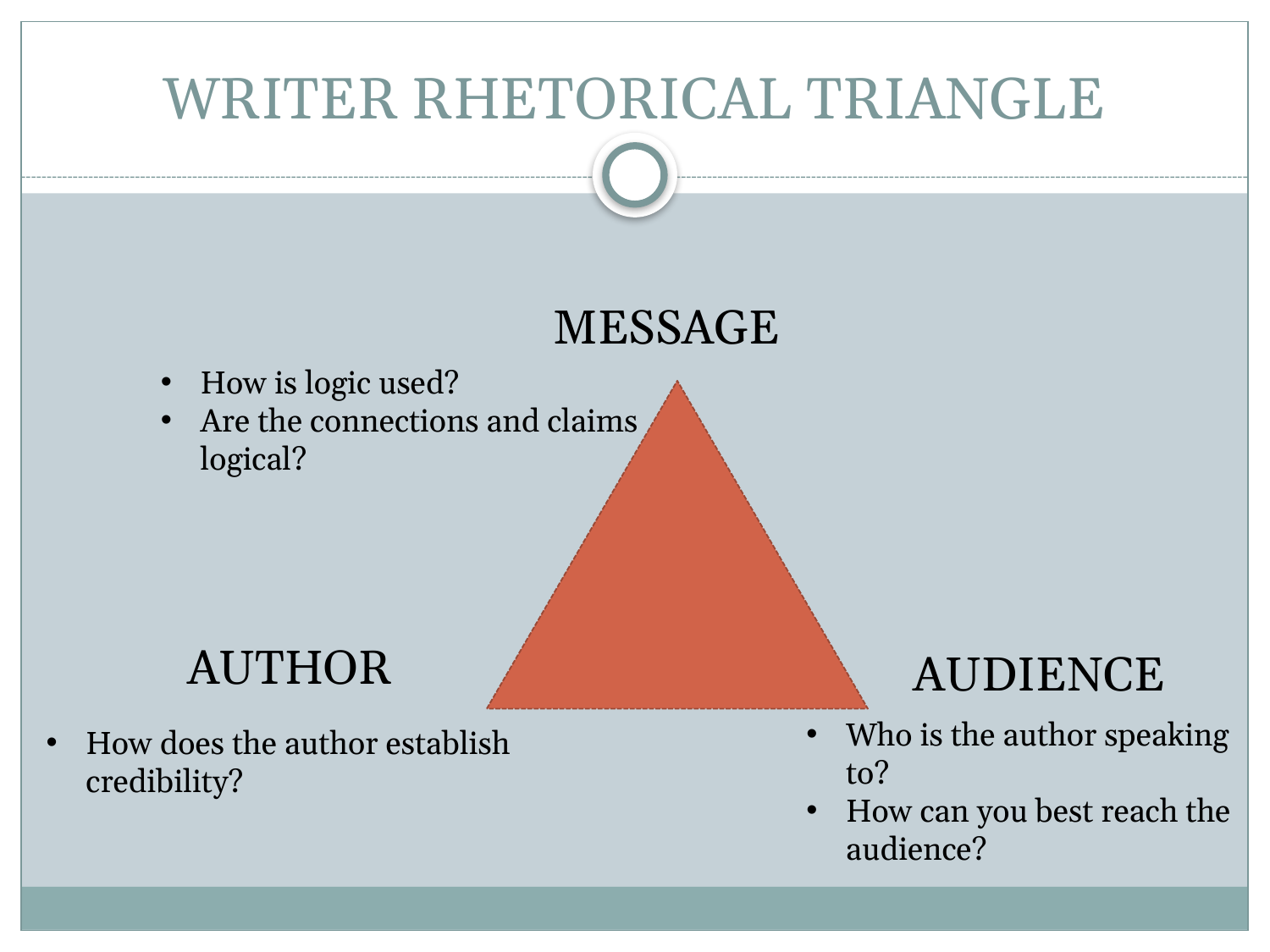

# WRITER RHETORICAL TRIANGLE
MESSAGE
How is logic used?
Are the connections and claims logical?

AUTHOR
AUDIENCE
Who is the author speaking to?
How can you best reach the audience?

How does the author establish credibility?